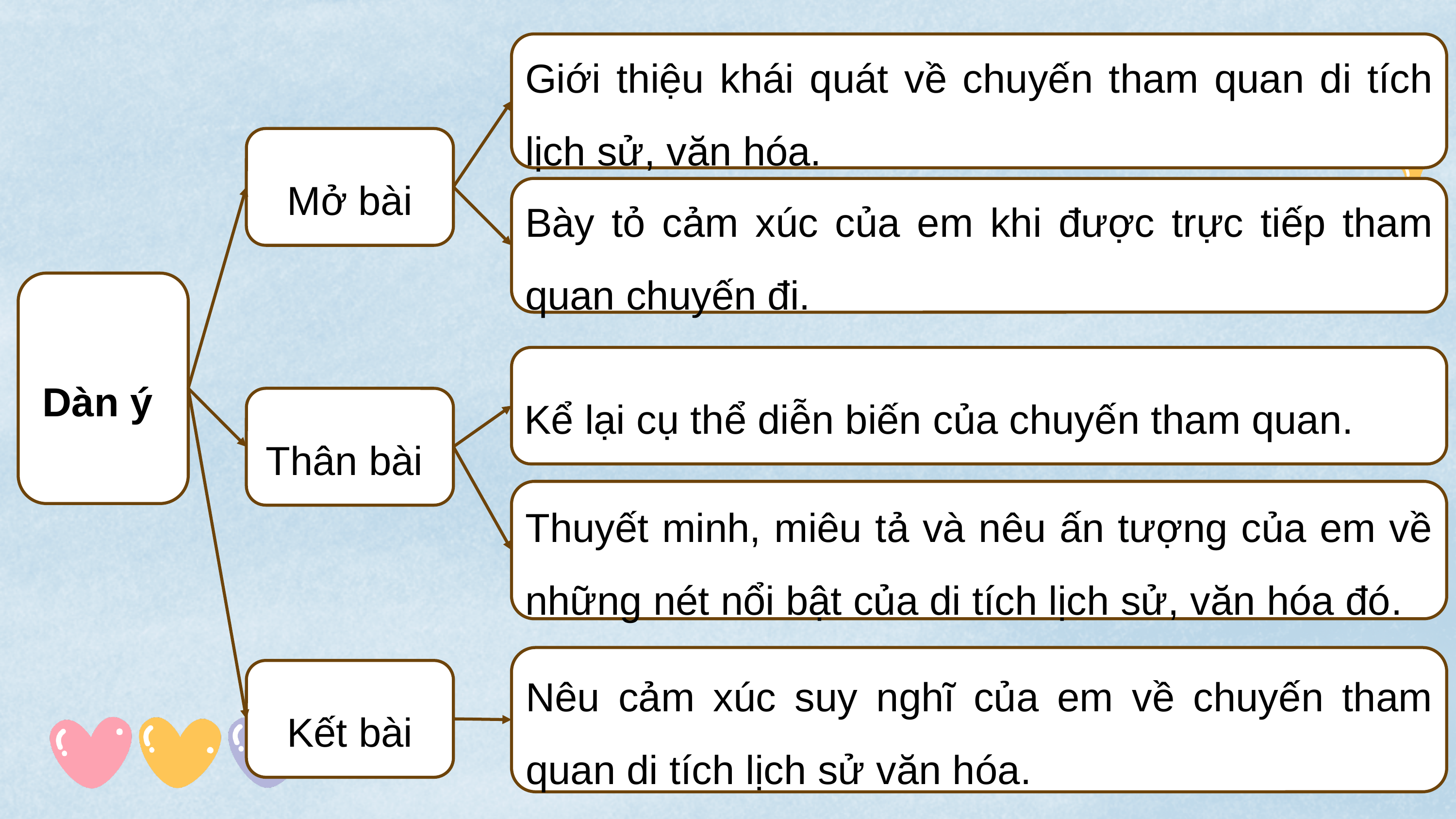

Giới thiệu khái quát về chuyến tham quan di tích lịch sử, văn hóa.

Mở bài
Bày tỏ cảm xúc của em khi được trực tiếp tham quan chuyến đi.
Dàn ý
Kể lại cụ thể diễn biến của chuyến tham quan.
Thân bài
Thuyết minh, miêu tả và nêu ấn tượng của em về những nét nổi bật của di tích lịch sử, văn hóa đó.
Nêu cảm xúc suy nghĩ của em về chuyến tham quan di tích lịch sử văn hóa.
Kết bài